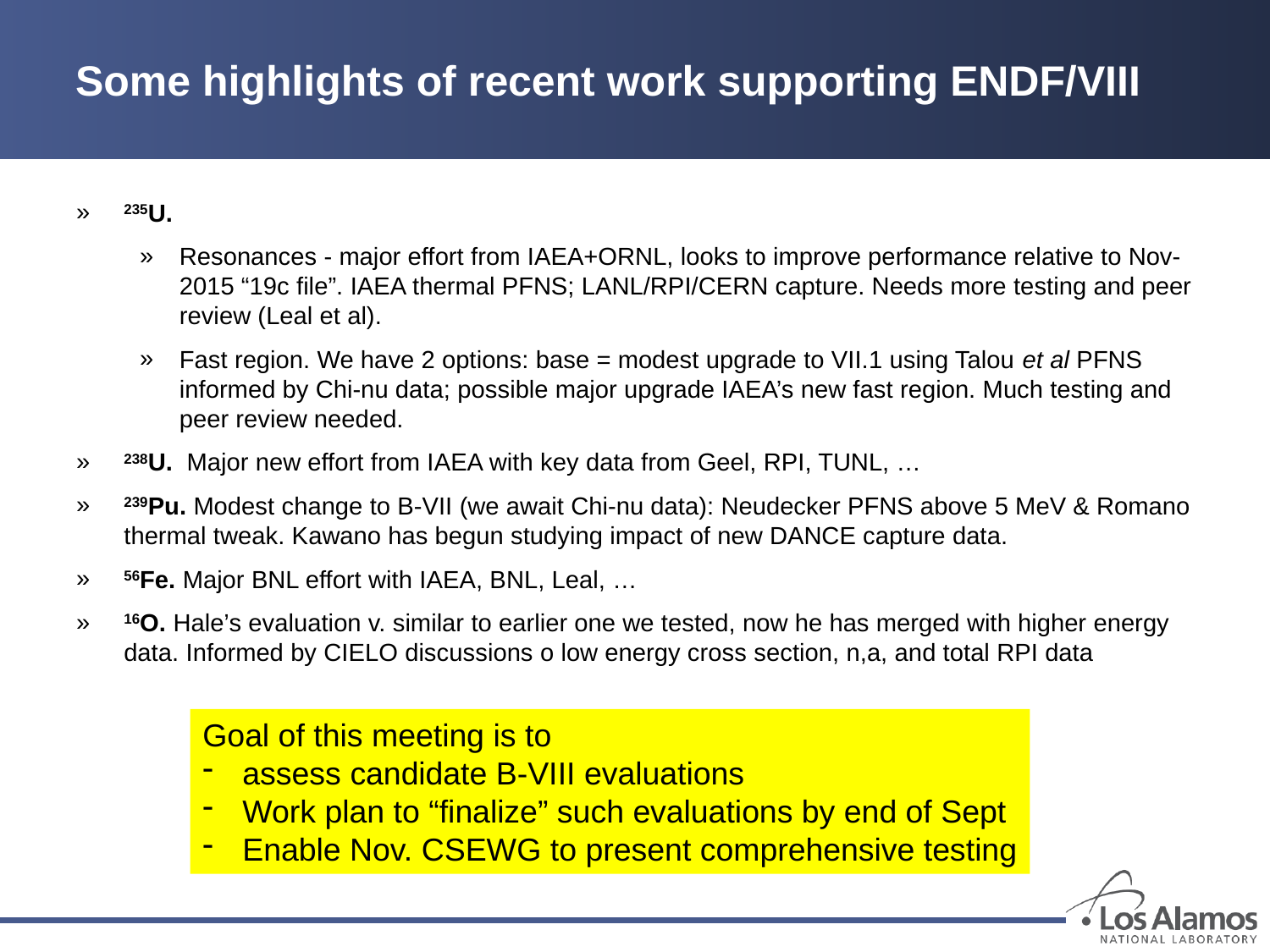

# Some highlights of recent work supporting ENDF/VIII
235U.
Resonances - major effort from IAEA+ORNL, looks to improve performance relative to Nov-2015 “19c file”. IAEA thermal PFNS; LANL/RPI/CERN capture. Needs more testing and peer review (Leal et al).
Fast region. We have 2 options: base = modest upgrade to VII.1 using Talou et al PFNS informed by Chi-nu data; possible major upgrade IAEA’s new fast region. Much testing and peer review needed.
238U.  Major new effort from IAEA with key data from Geel, RPI, TUNL, …
239Pu. Modest change to B-VII (we await Chi-nu data): Neudecker PFNS above 5 MeV & Romano thermal tweak. Kawano has begun studying impact of new DANCE capture data.
56Fe. Major BNL effort with IAEA, BNL, Leal, …
16O. Hale’s evaluation v. similar to earlier one we tested, now he has merged with higher energy data. Informed by CIELO discussions o low energy cross section, n,a, and total RPI data
Goal of this meeting is to
assess candidate B-VIII evaluations
Work plan to “finalize” such evaluations by end of Sept
Enable Nov. CSEWG to present comprehensive testing
Slide 4